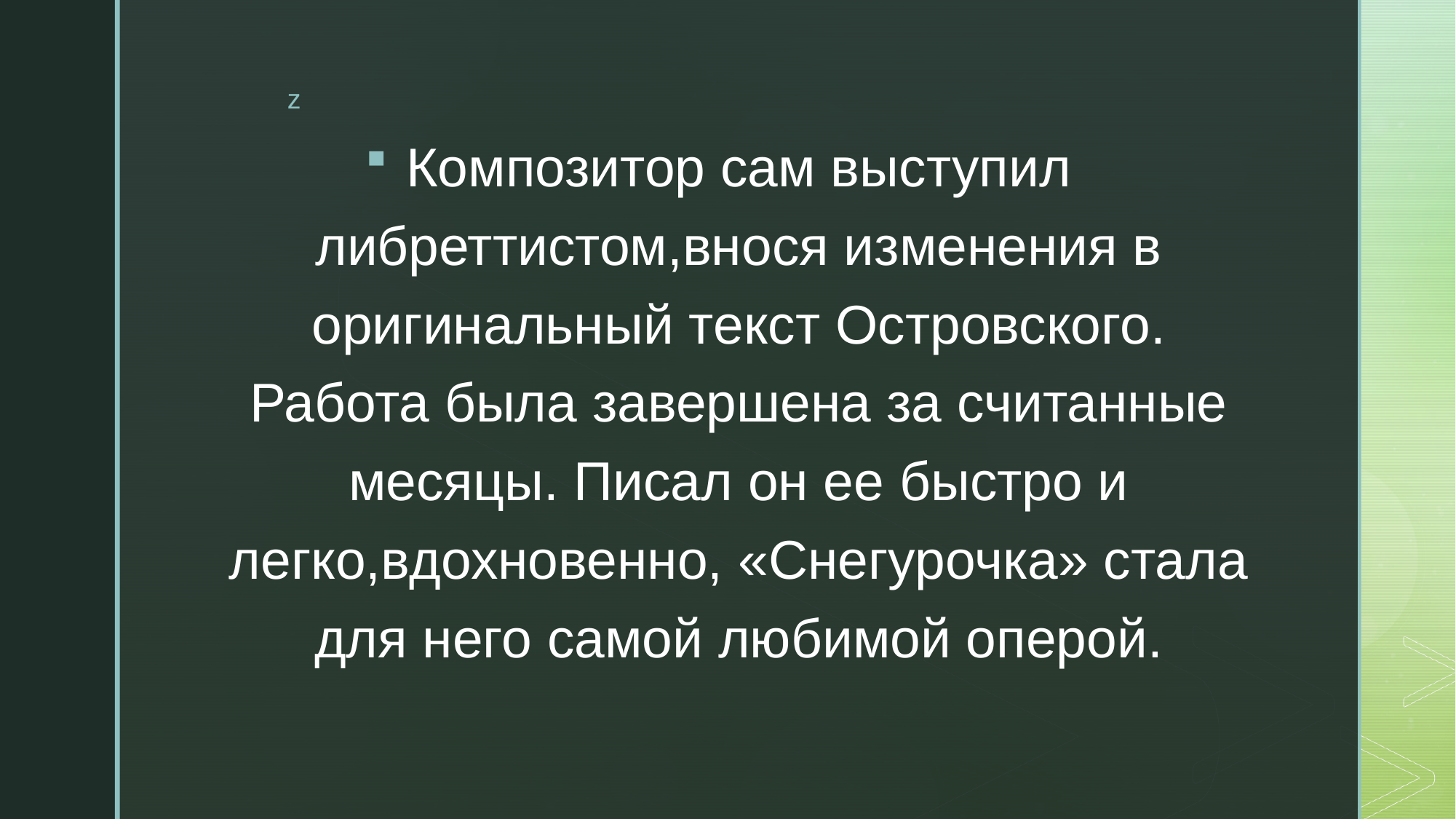

Композитор сам выступил либреттистом,внося изменения в оригинальный текст Островского. Работа была завершена за считанные месяцы. Писал он ее быстро и легко,вдохновенно, «Снегурочка» стала для него самой любимой оперой.